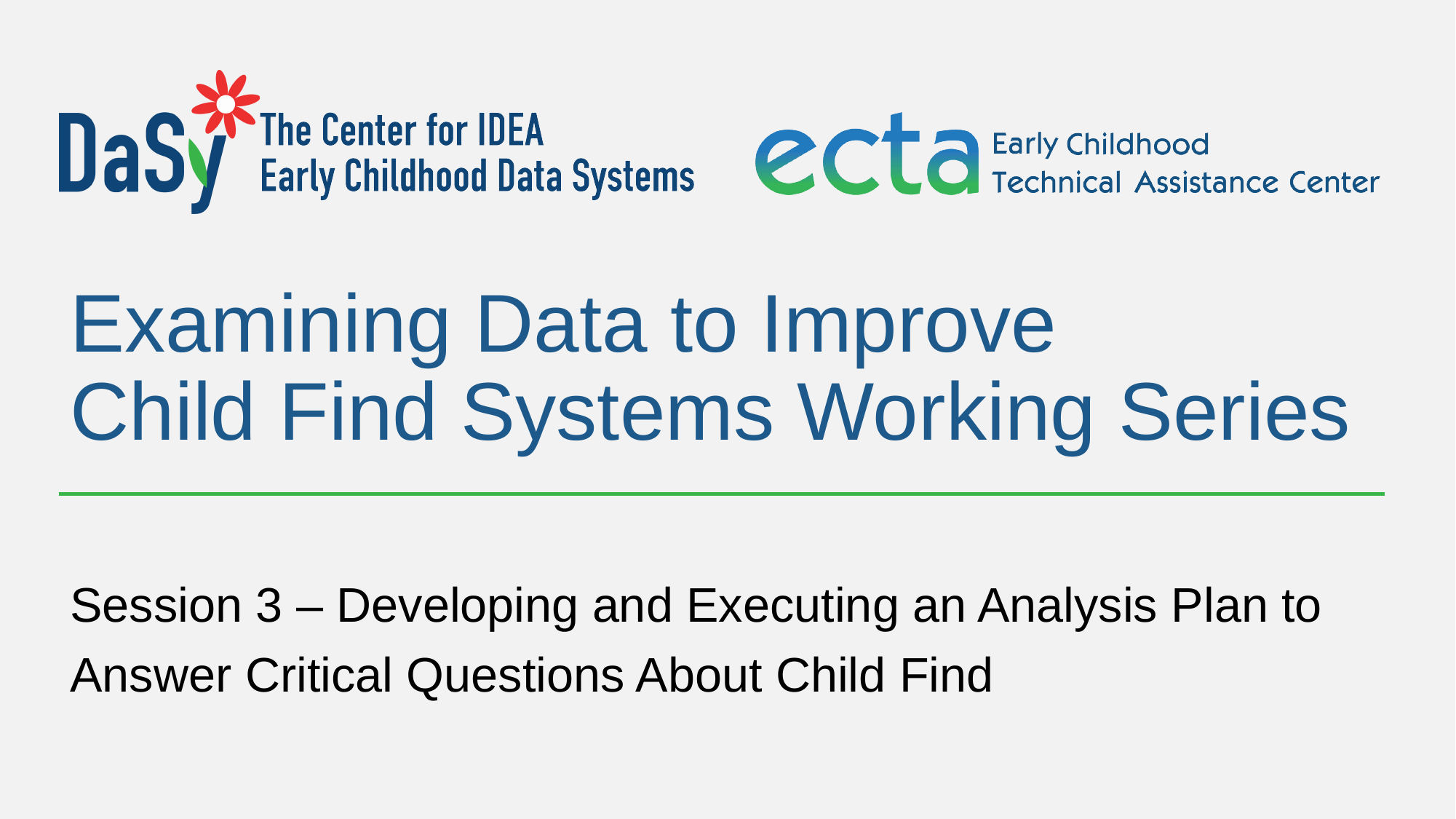

# Examining Data to Improve Child Find Systems Working Series
Session 3 – Developing and Executing an Analysis Plan to Answer Critical Questions About Child Find